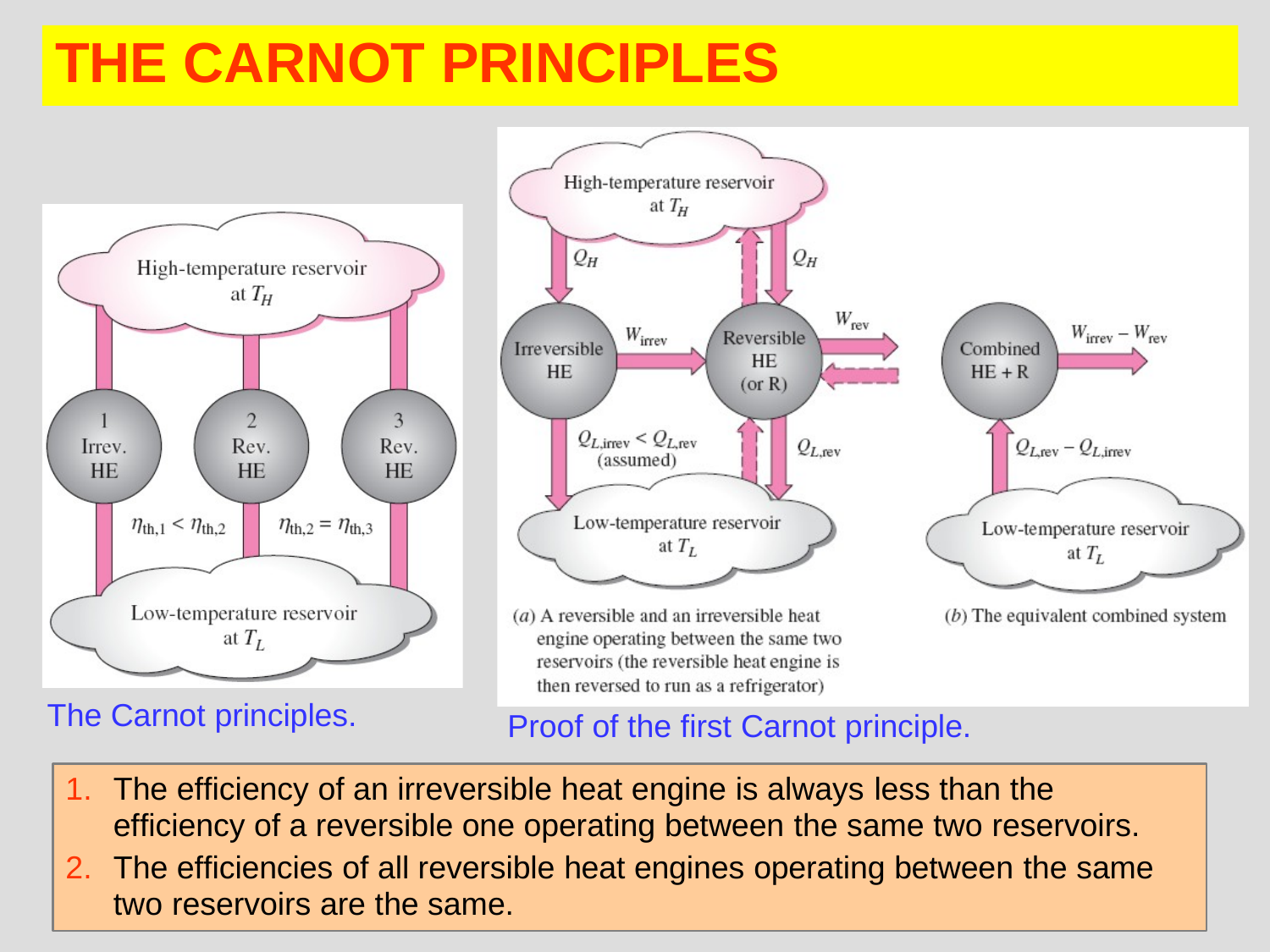

# THE CARNOT PRINCIPLES

The Carnot principles.
Proof of the first Carnot principle.

The efficiency of an irreversible heat engine is always less than the efficiency of a reversible one operating between the same two reservoirs.
The efficiencies of all reversible heat engines operating between the same
two reservoirs are the same.
23